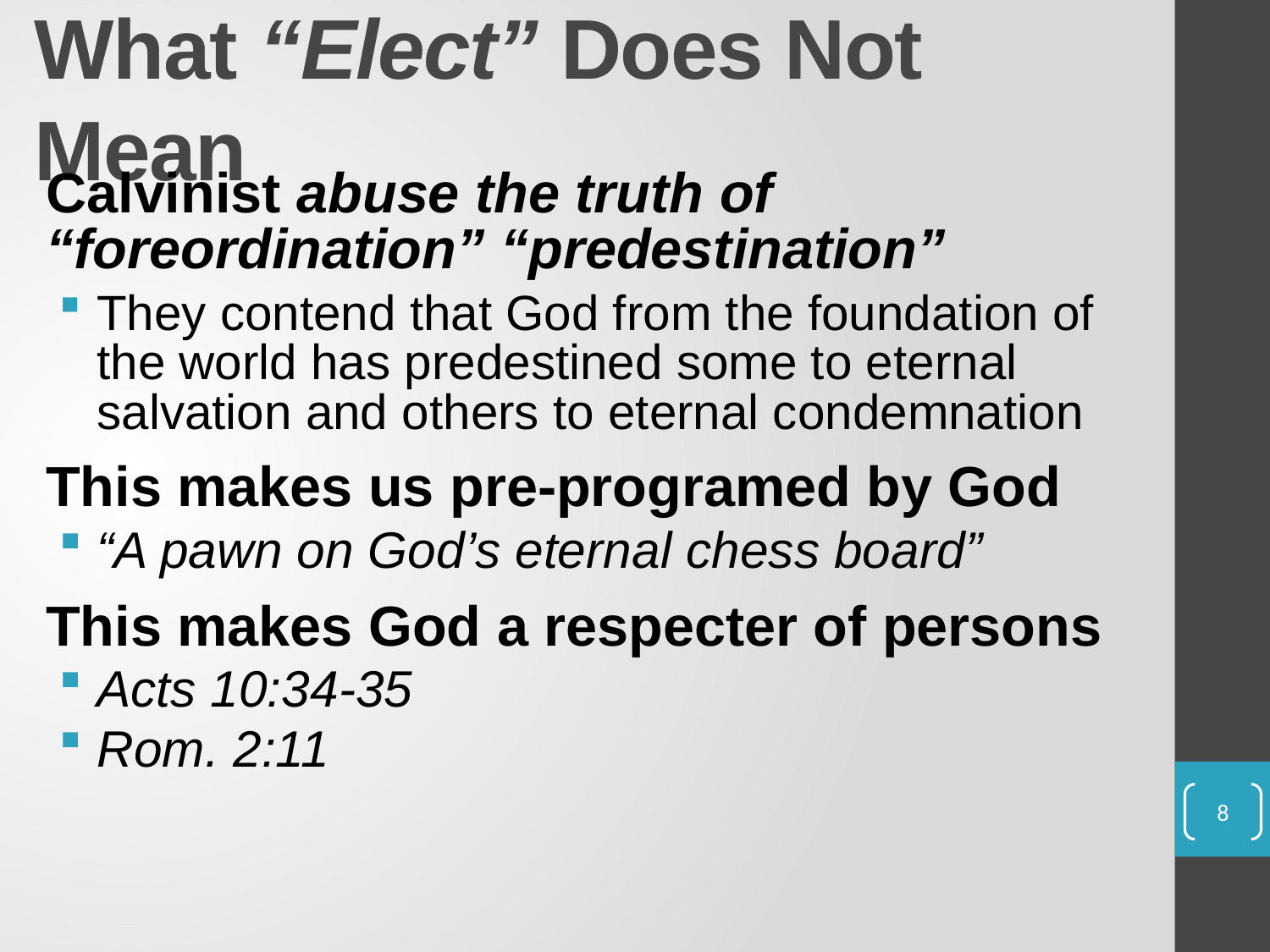

# What “Elect” Does Not Mean
Calvinist abuse the truth of “foreordination” “predestination”
They contend that God from the foundation of the world has predestined some to eternal salvation and others to eternal condemnation
This makes us pre-programed by God
“A pawn on God’s eternal chess board”
This makes God a respecter of persons
Acts 10:34-35
Rom. 2:11

8